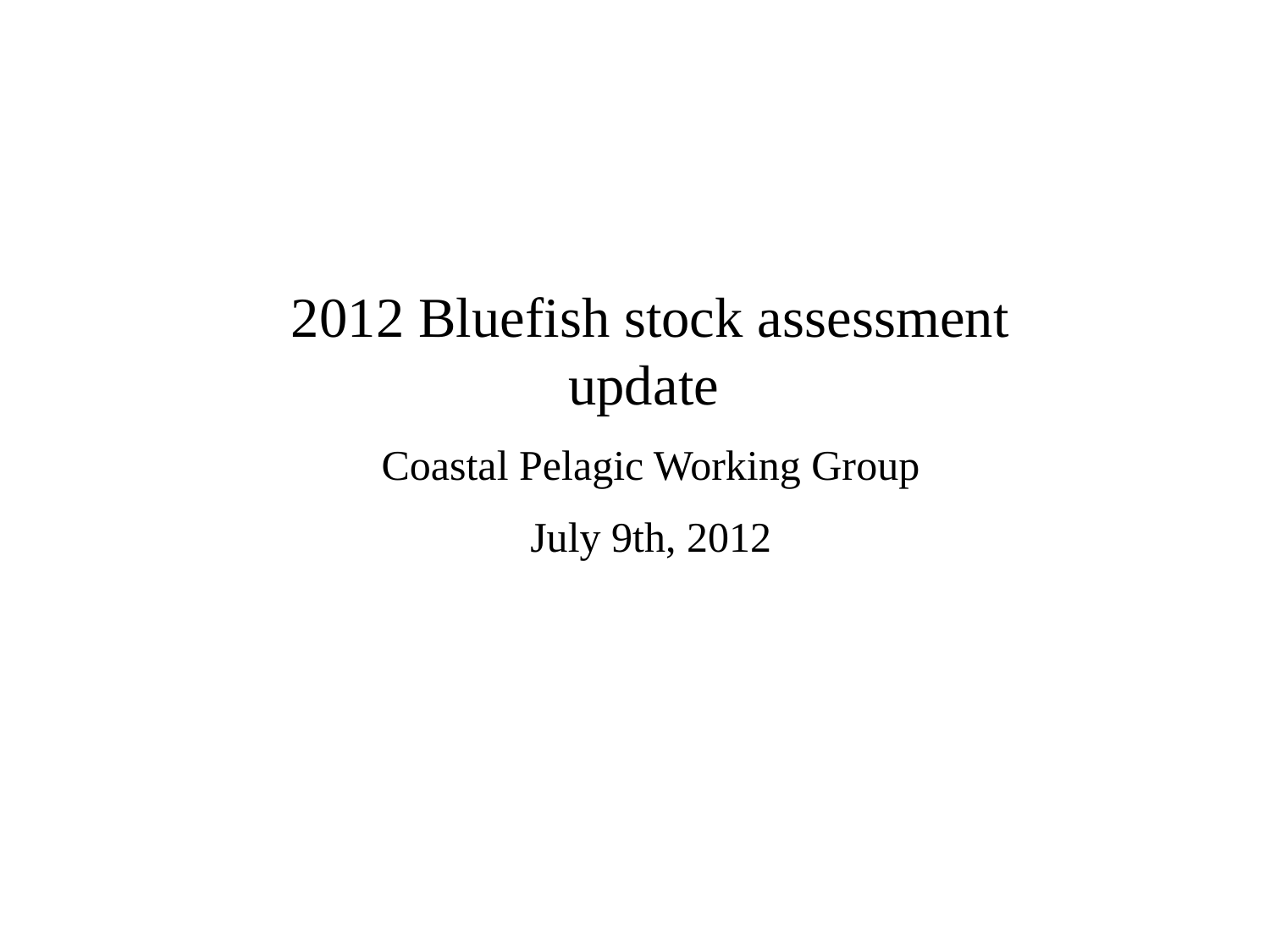

2012 Bluefish stock assessment update
Coastal Pelagic Working Group
July 9th, 2012